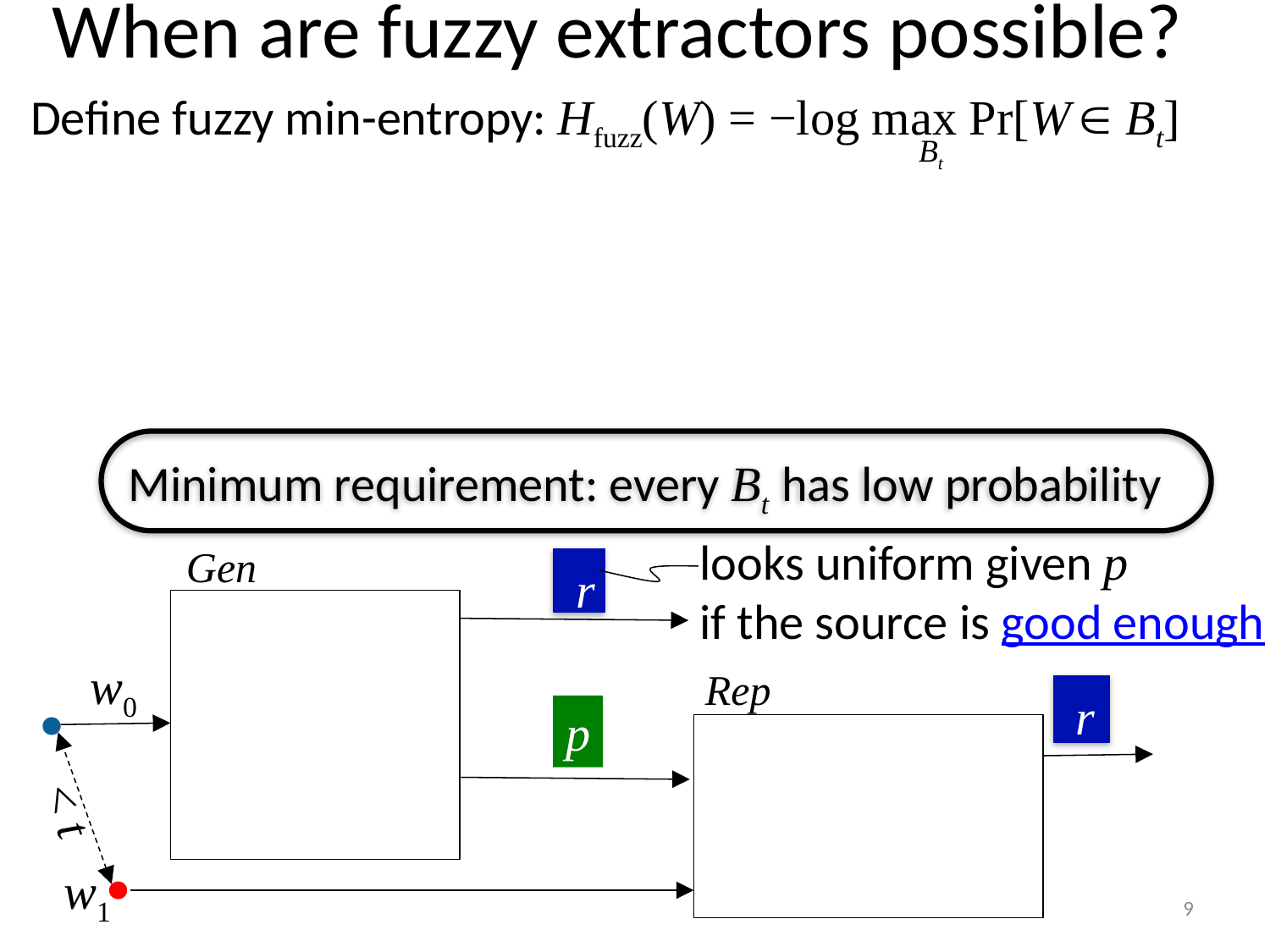

# When are fuzzy extractors possible?
Define fuzzy min-entropy: Hfuzz(W) = −log max Pr[W ∈ Bt]
Bt
Minimum requirement: every Bt has low probability
looks uniform given p
if the source is good enough
Gen

r
w0
Rep

r
p

< t
w1

9